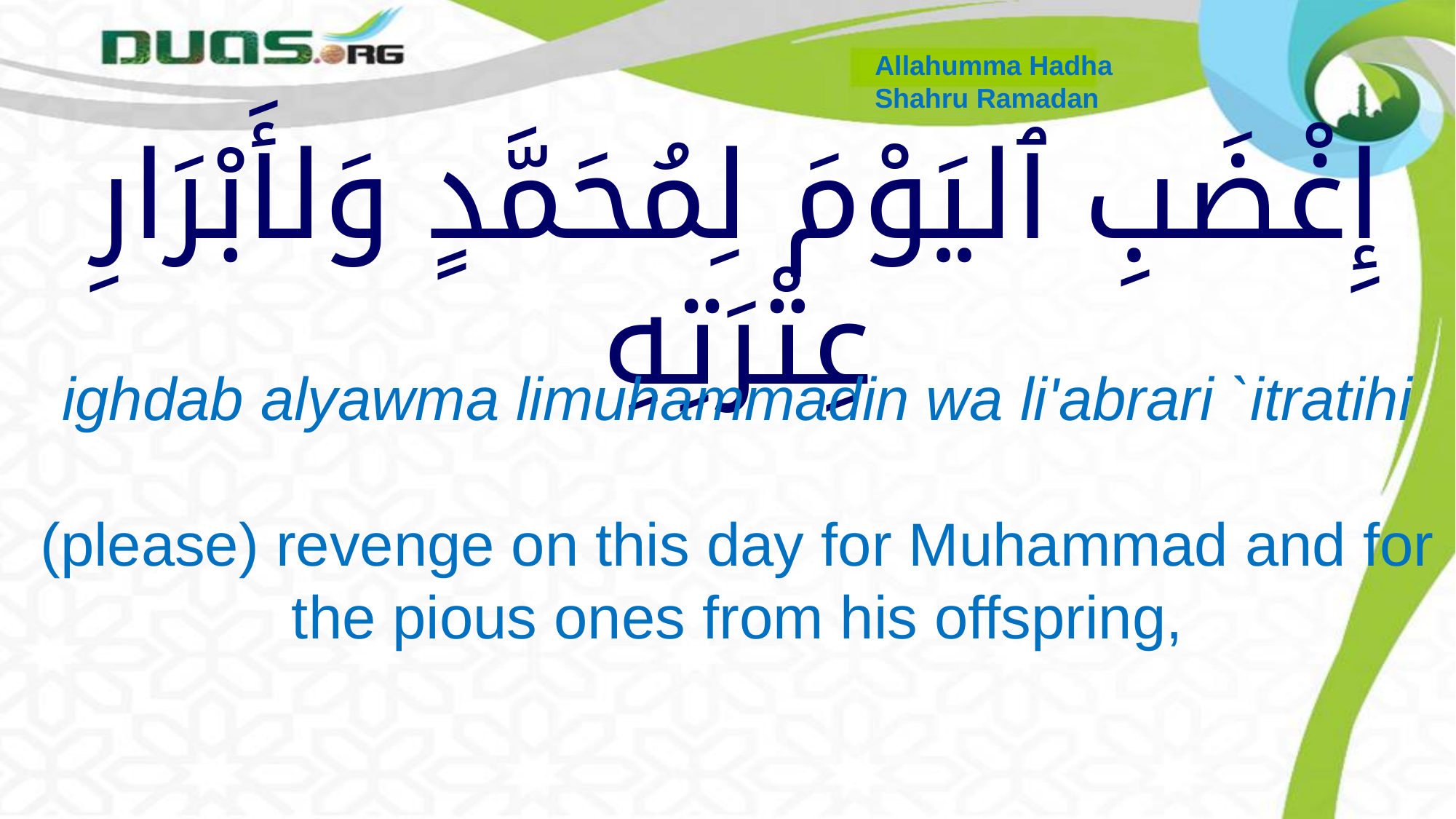

Allahumma Hadha
Shahru Ramadan
# إِغْضَبِ ٱليَوْمَ لِمُحَمَّدٍ وَلأَبْرَارِ عِتْرَتِهِ
ighdab alyawma limuhammadin wa li'abrari `itratihi

(please) revenge on this day for Muhammad and for the pious ones from his offspring,